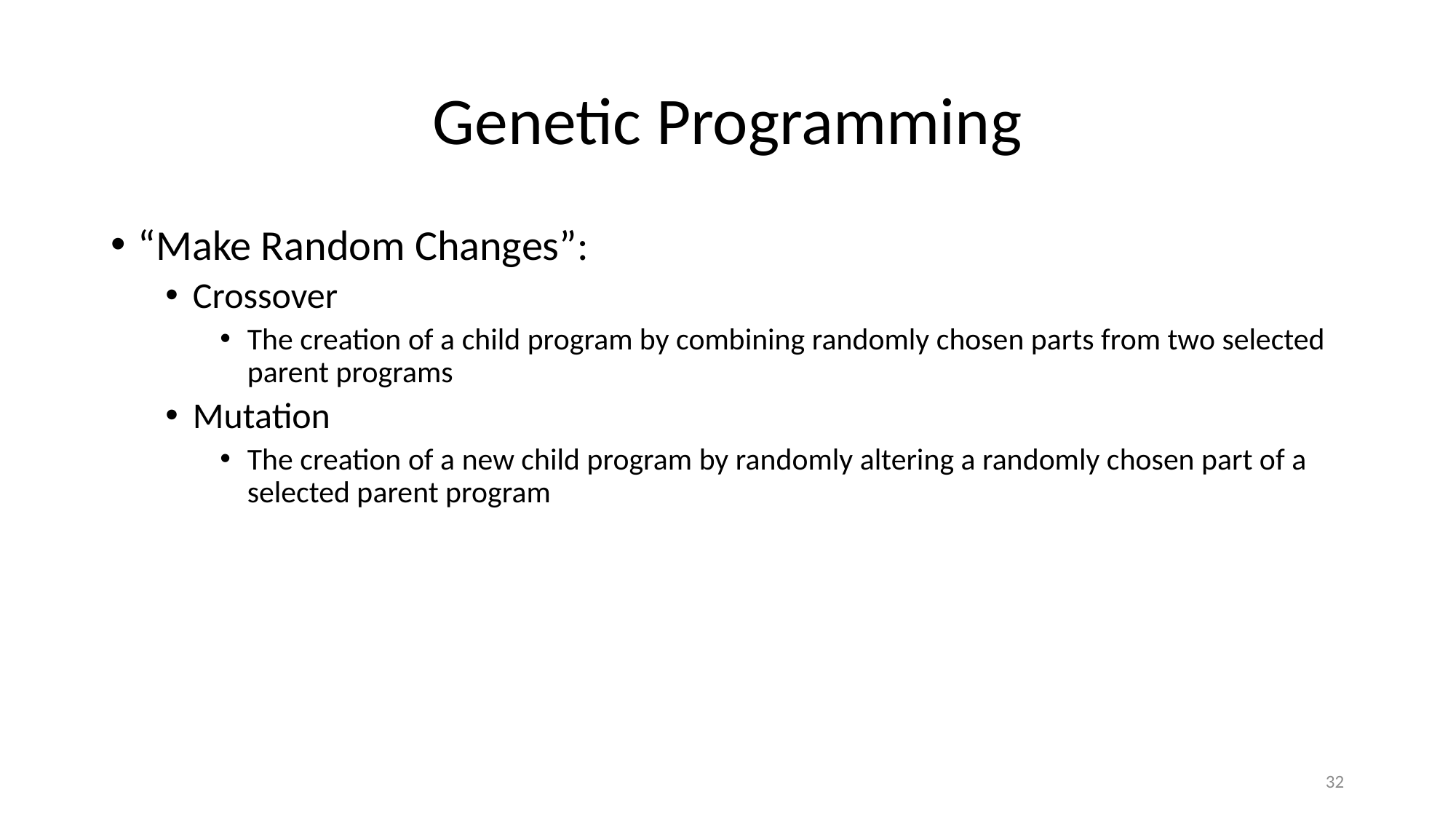

# Genetic Programming
“Make Random Changes”:
Crossover
The creation of a child program by combining randomly chosen parts from two selected parent programs
Mutation
The creation of a new child program by randomly altering a randomly chosen part of a selected parent program
32